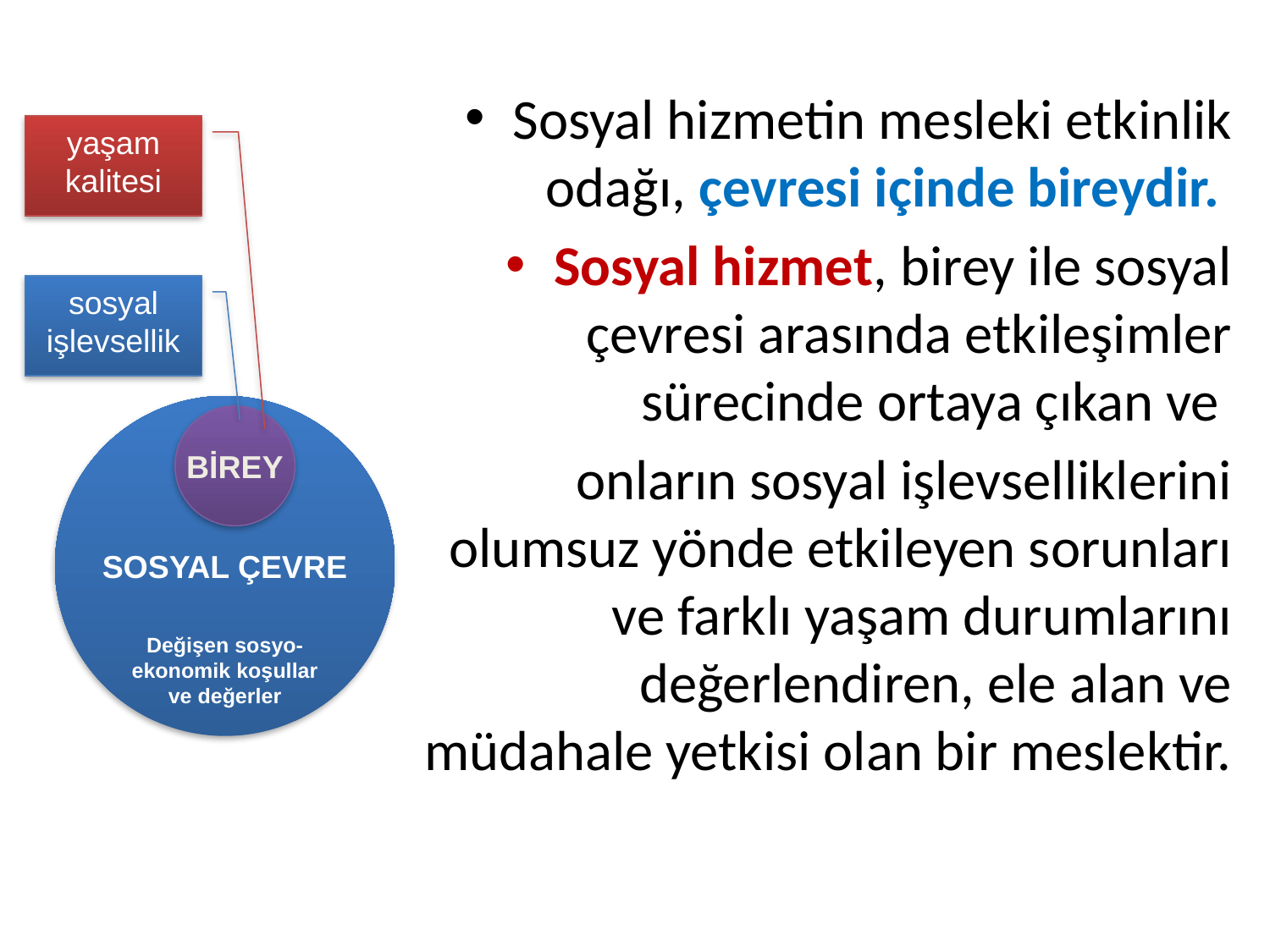

Sosyal hizmetin mesleki etkinlik odağı, çevresi içinde bireydir.
Sosyal hizmet, birey ile sosyal çevresi arasında etkileşimler sürecinde ortaya çıkan ve
	onların sosyal işlevselliklerini olumsuz yönde etkileyen sorunları ve farklı yaşam durumlarını değerlendiren, ele alan ve müdahale yetkisi olan bir meslektir.
yaşam kalitesi
sosyal
işlevsellik
SOSYAL ÇEVRE
BİREY
Değişen sosyo-ekonomik koşullar ve değerler